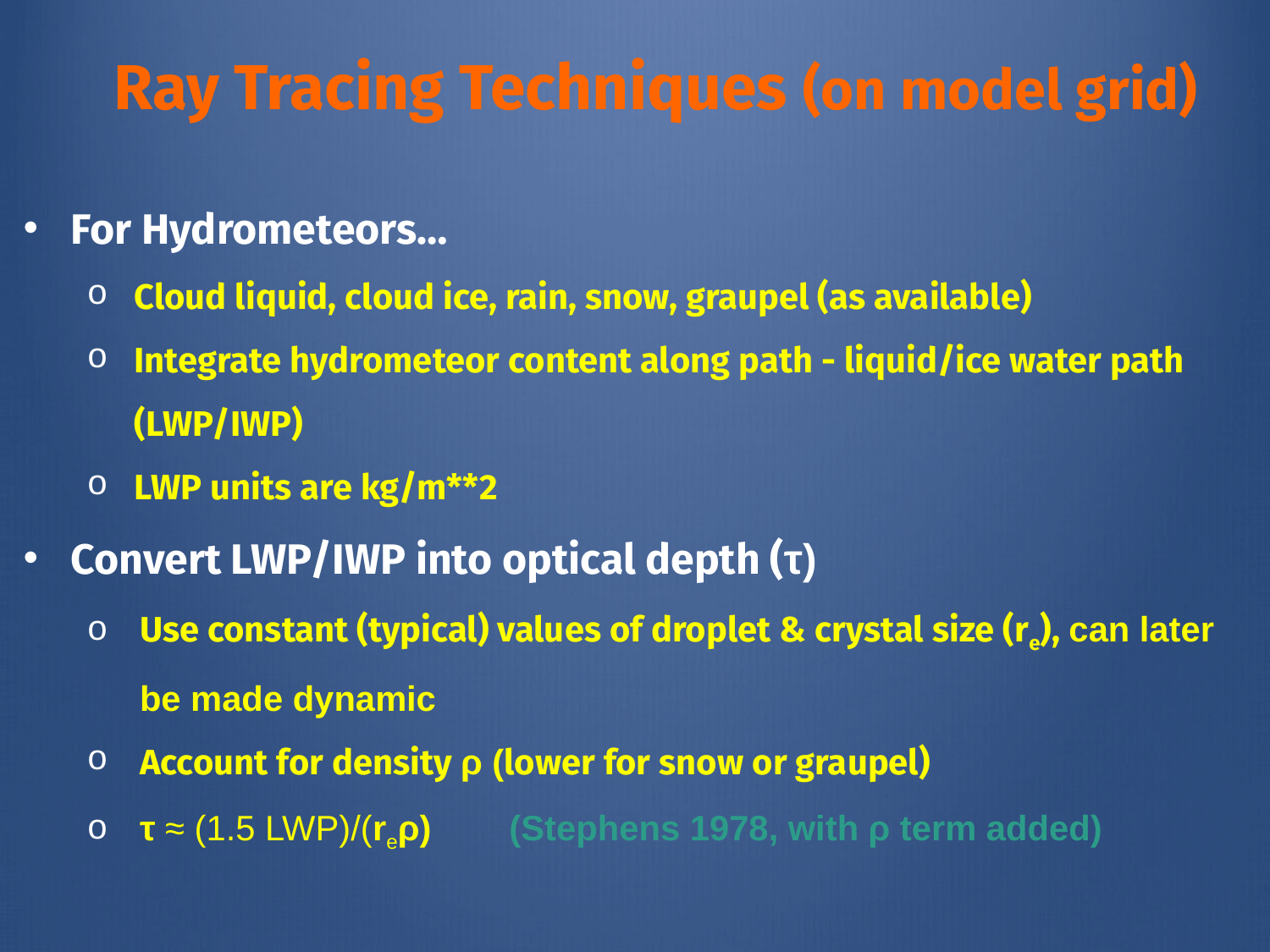

# Ray Tracing Techniques (on model grid)
For Hydrometeors…
Cloud liquid, cloud ice, rain, snow, graupel (as available)
Integrate hydrometeor content along path - liquid/ice water path (LWP/IWP)
LWP units are kg/m**2
Convert LWP/IWP into optical depth (τ)
Use constant (typical) values of droplet & crystal size (re), can later be made dynamic
Account for density ρ (lower for snow or graupel)
τ ≈ (1.5 LWP)/(reρ)        (Stephens 1978, with ρ term added)